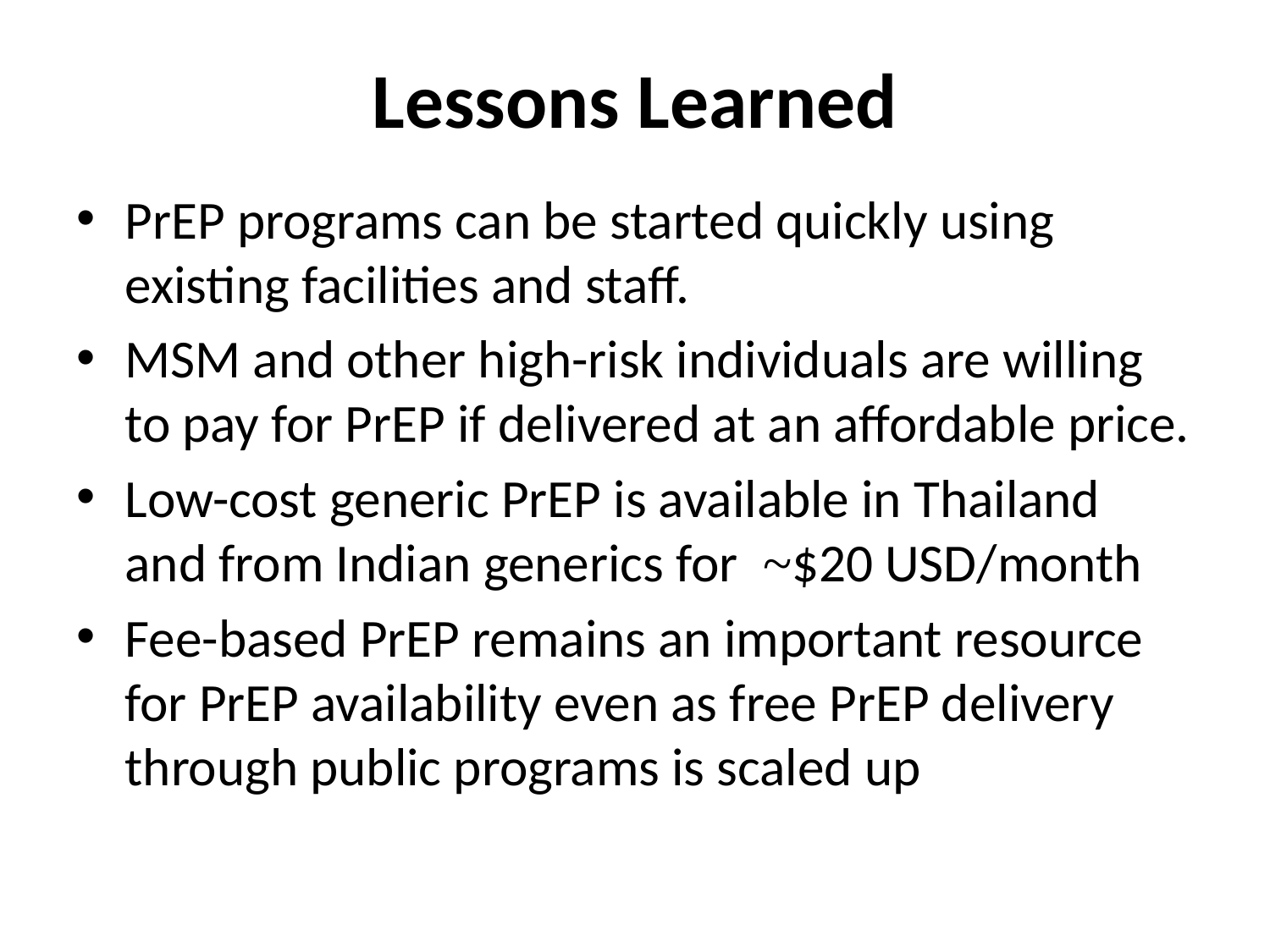

# Lessons Learned
PrEP programs can be started quickly using existing facilities and staff.
MSM and other high-risk individuals are willing to pay for PrEP if delivered at an affordable price.
Low-cost generic PrEP is available in Thailand and from Indian generics for  ~$20 USD/month
Fee-based PrEP remains an important resource for PrEP availability even as free PrEP delivery through public programs is scaled up